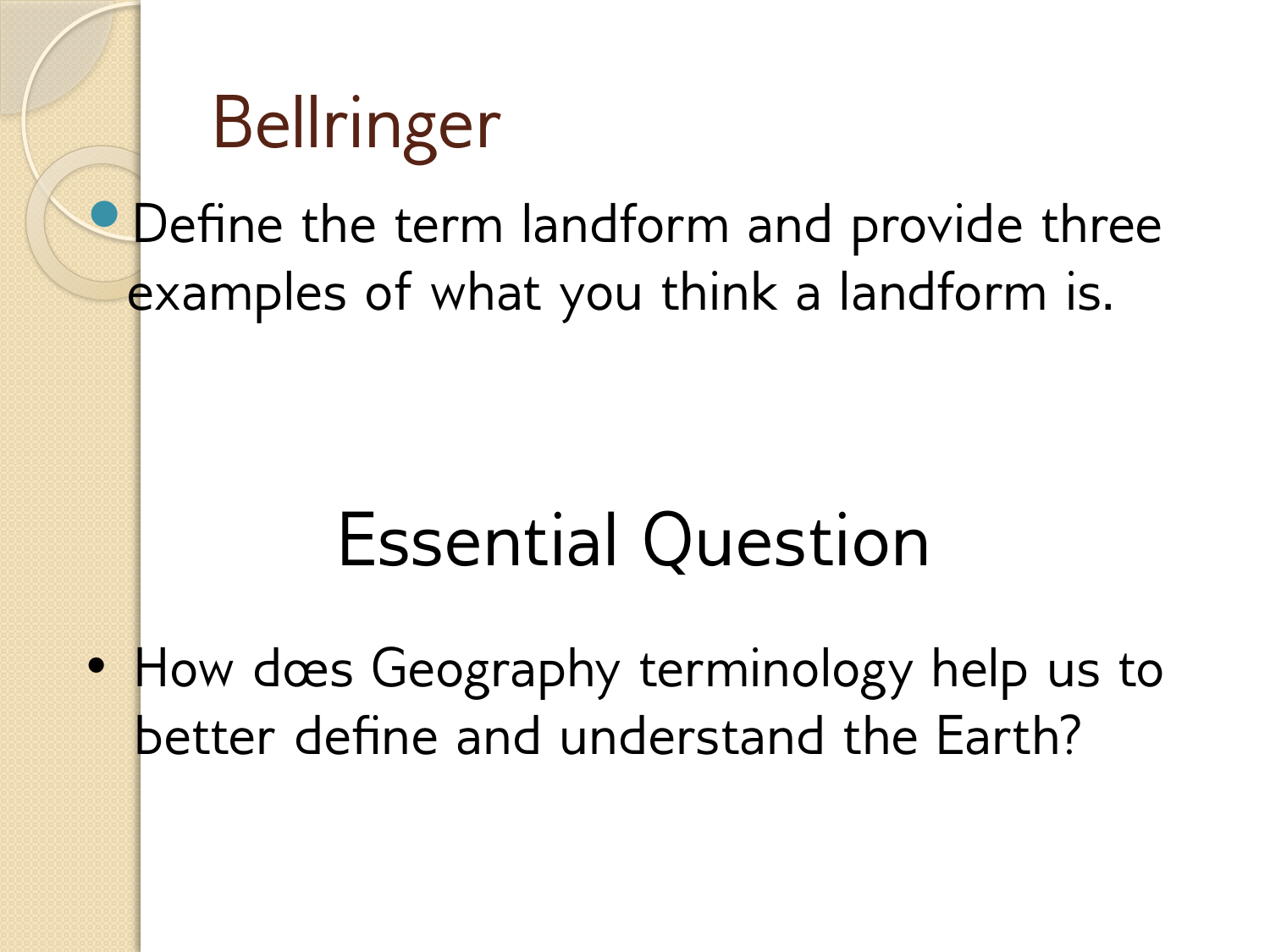

# Bellringer
Define the term landform and provide three examples of what you think a landform is.
Essential Question
How does Geography terminology help us to better define and understand the Earth?